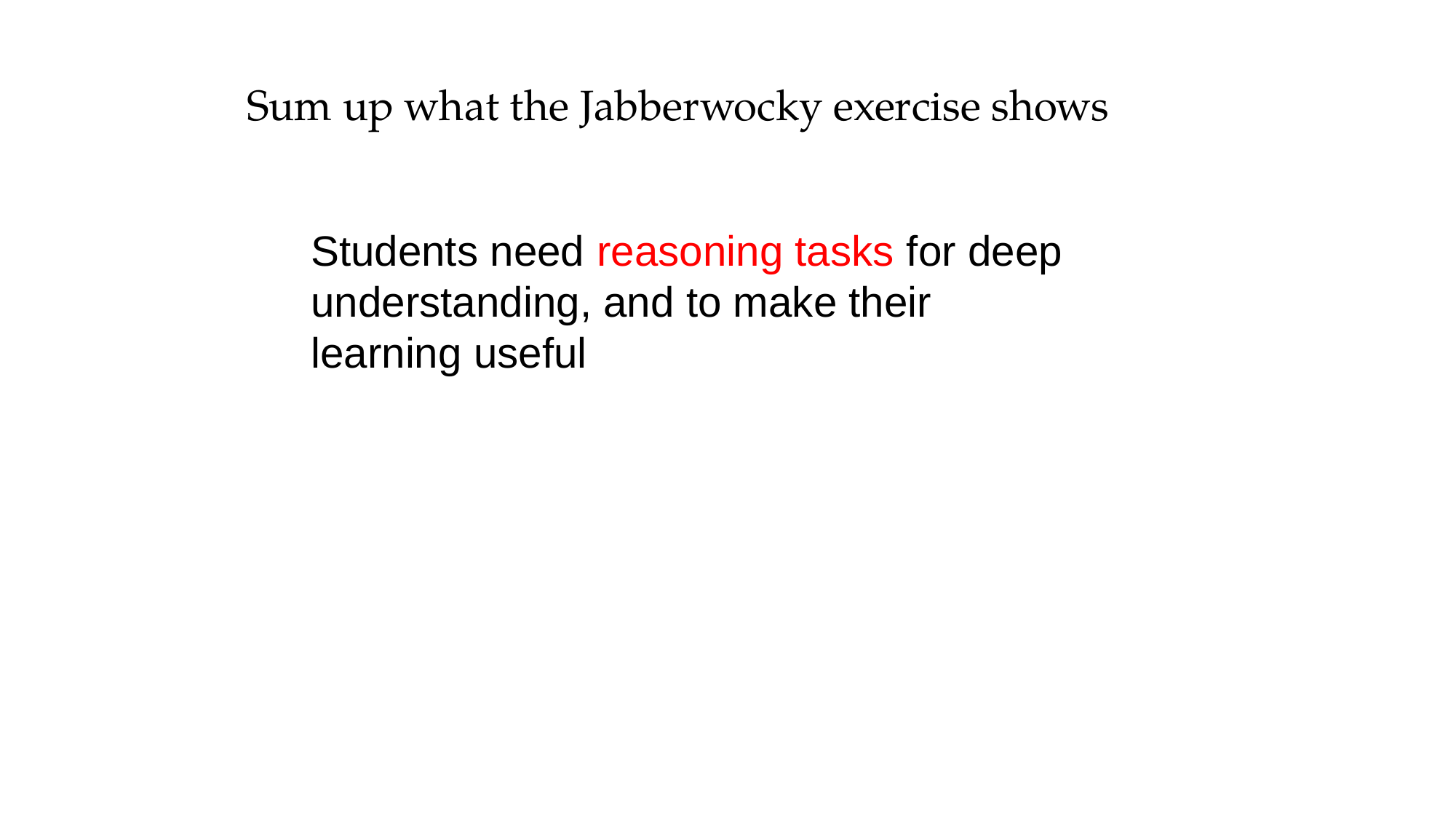

Sum up what the Jabberwocky exercise shows

Students need reasoning tasks for deep understanding, and to make their learning useful